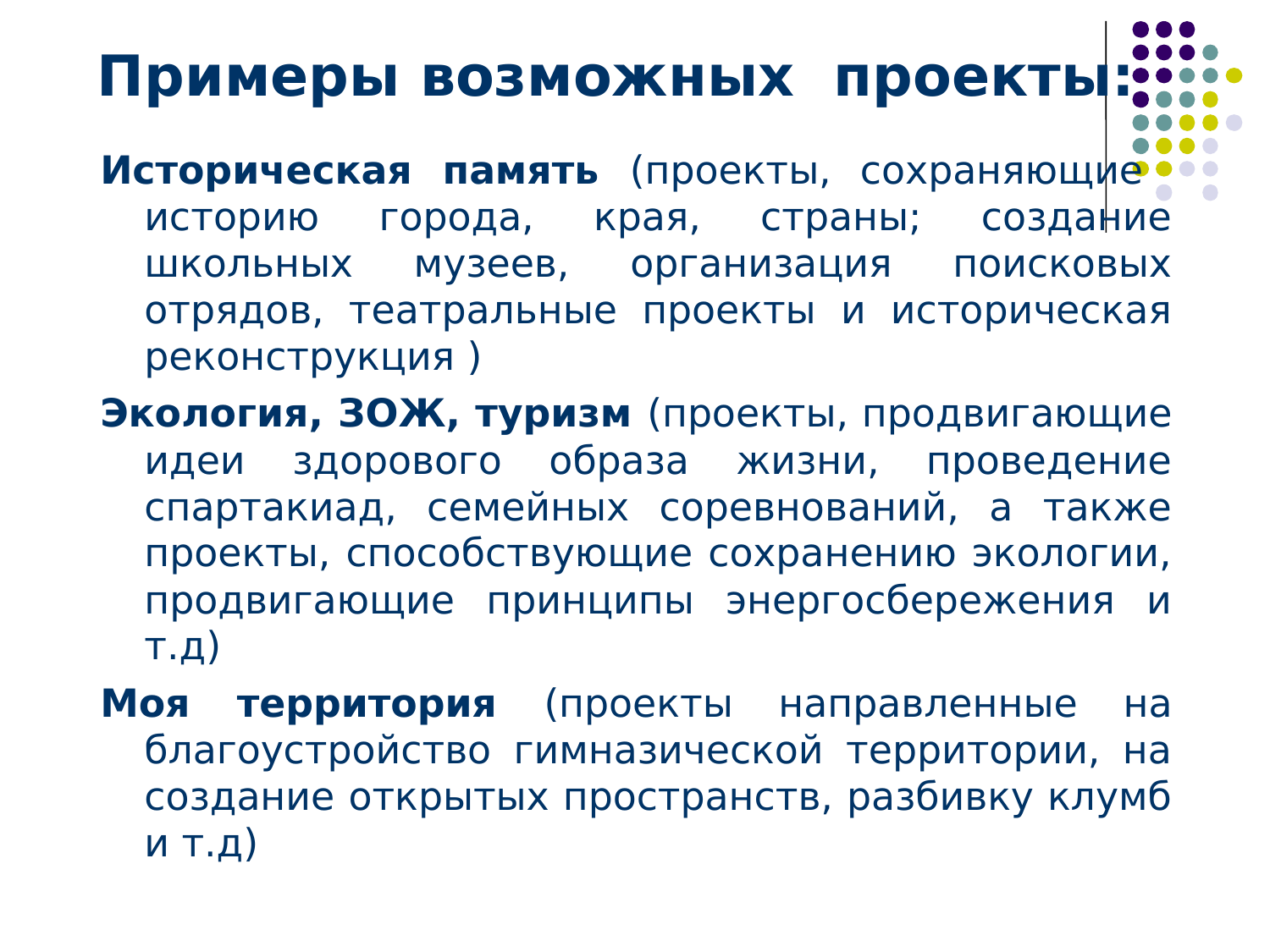

Примеры возможных  проекты:

Историческая память (проекты, сохраняющие  историю города, края, страны; создание школьных музеев, организация поисковых отрядов, театральные проекты и историческая реконструкция )
Экология, ЗОЖ, туризм (проекты, продвигающие идеи здорового образа жизни, проведение спартакиад, семейных соревнований, а также проекты, способствующие сохранению экологии, продвигающие принципы энергосбережения и т.д)
Моя территория (проекты направленные на благоустройство гимназической территории, на создание открытых пространств, разбивку клумб и т.д)